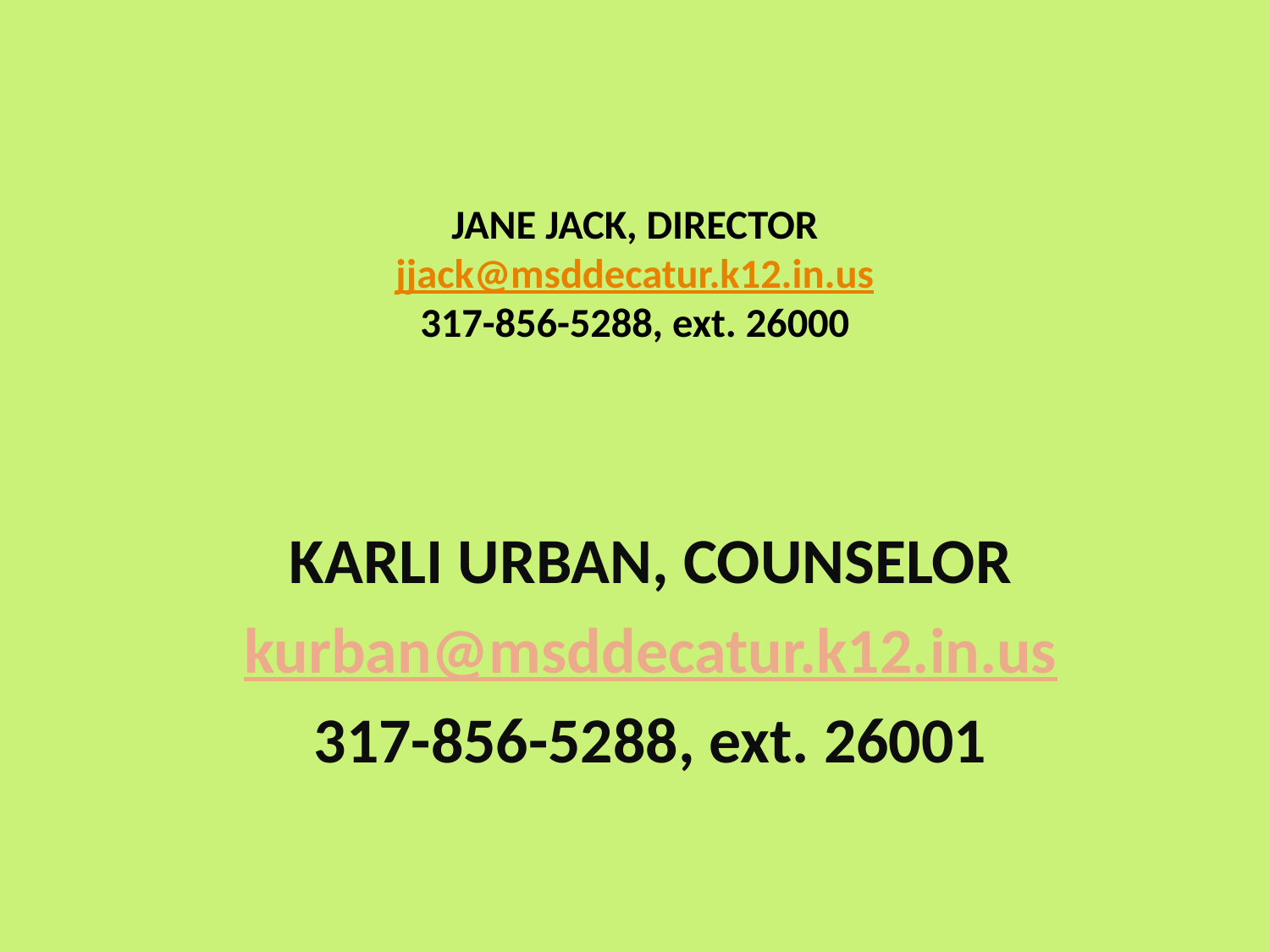

# JANE JACK, DIRECTOR jjack@msddecatur.k12.in.us 317-856-5288, ext. 26000

KARLI URBAN, COUNSELOR
kurban@msddecatur.k12.in.us
317-856-5288, ext. 26001